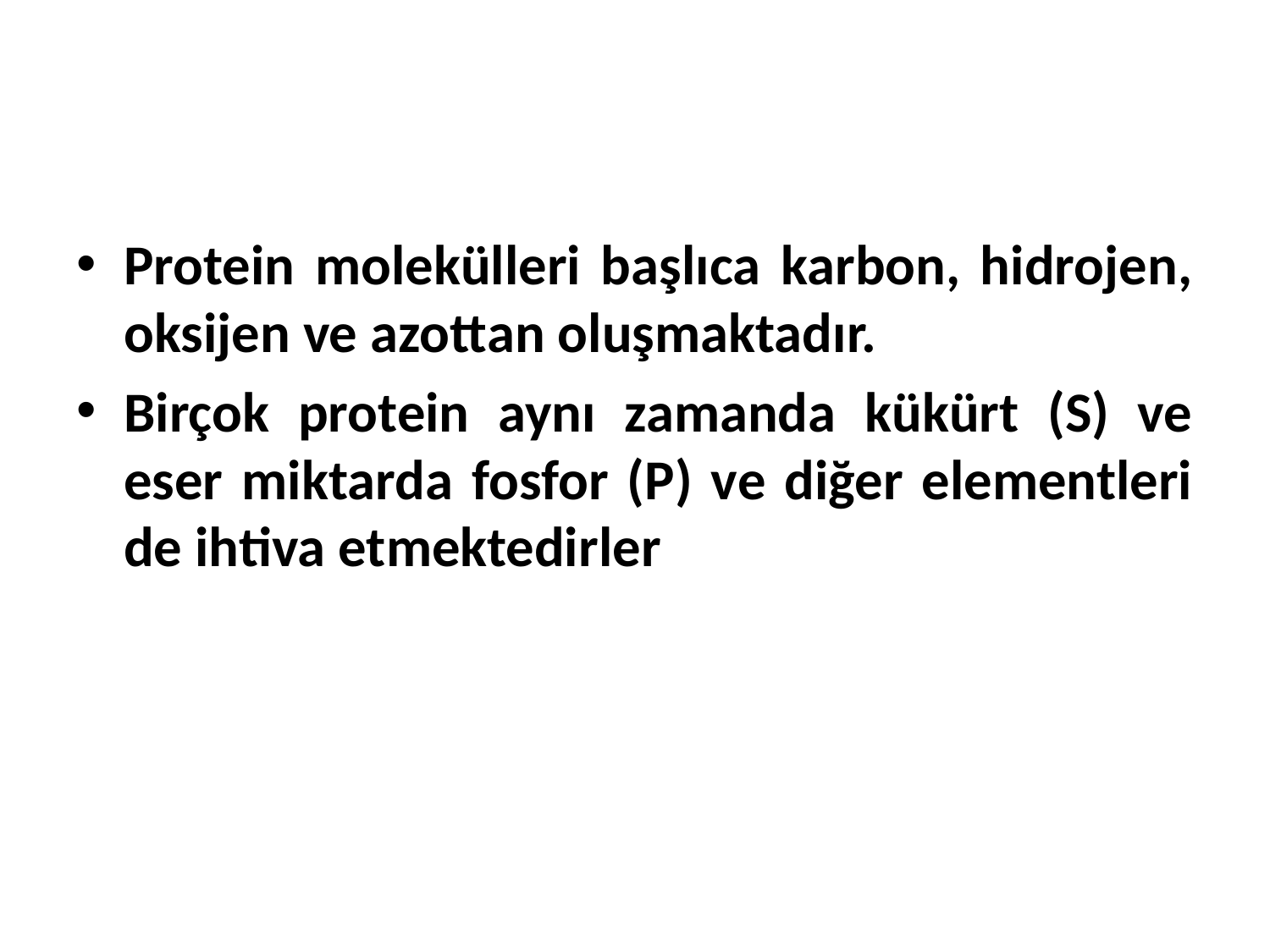

Protein molekülleri başlıca karbon, hidrojen, oksijen ve azottan oluşmaktadır.
Birçok protein aynı zamanda kükürt (S) ve eser miktarda fosfor (P) ve diğer elementleri de ihtiva etmektedirler